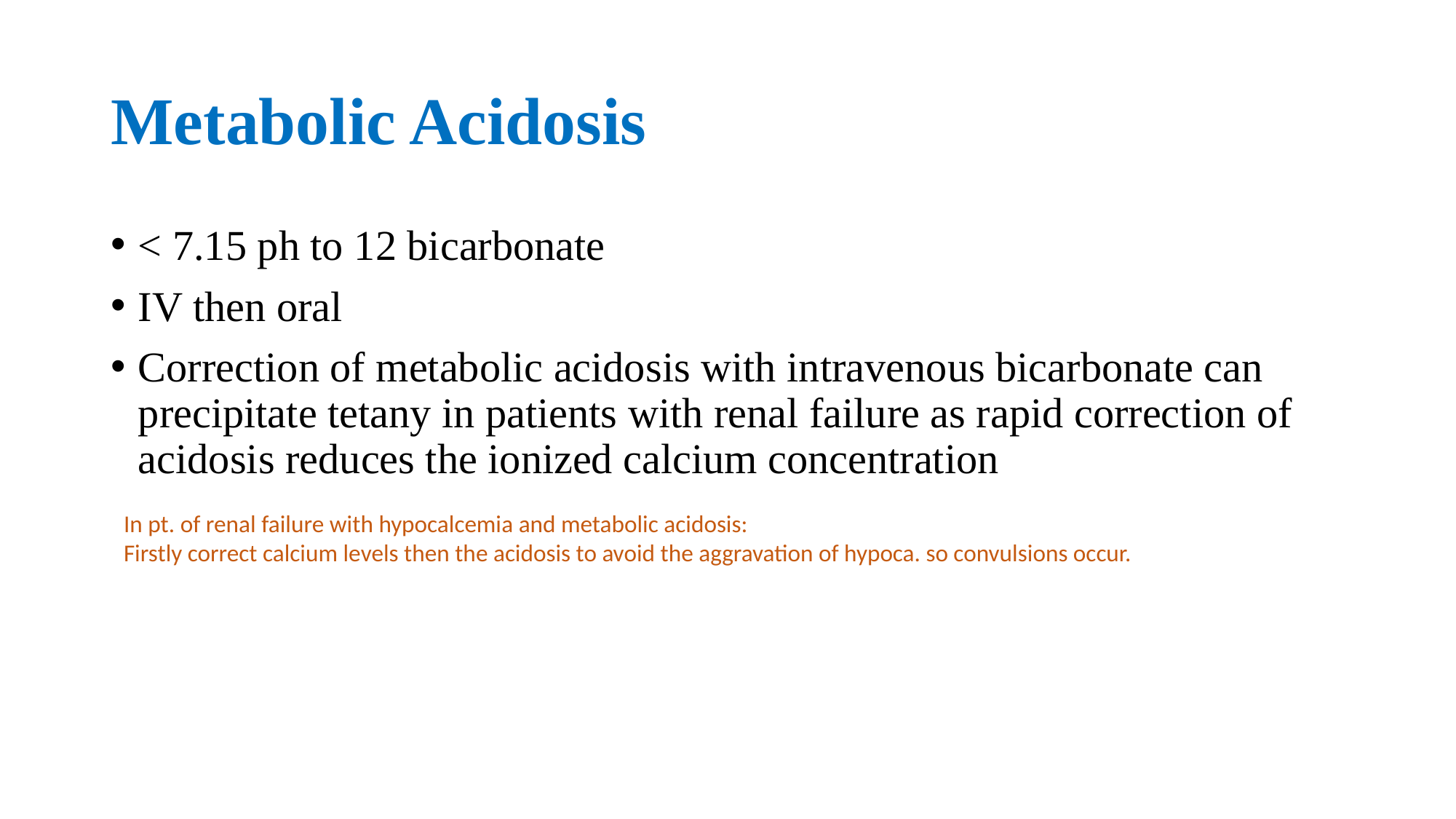

# Metabolic Acidosis
< 7.15 ph to 12 bicarbonate
IV then oral
Correction of metabolic acidosis with intravenous bicarbonate can precipitate tetany in patients with renal failure as rapid correction of acidosis reduces the ionized calcium concentration
In pt. of renal failure with hypocalcemia and metabolic acidosis:
Firstly correct calcium levels then the acidosis to avoid the aggravation of hypoca. so convulsions occur.